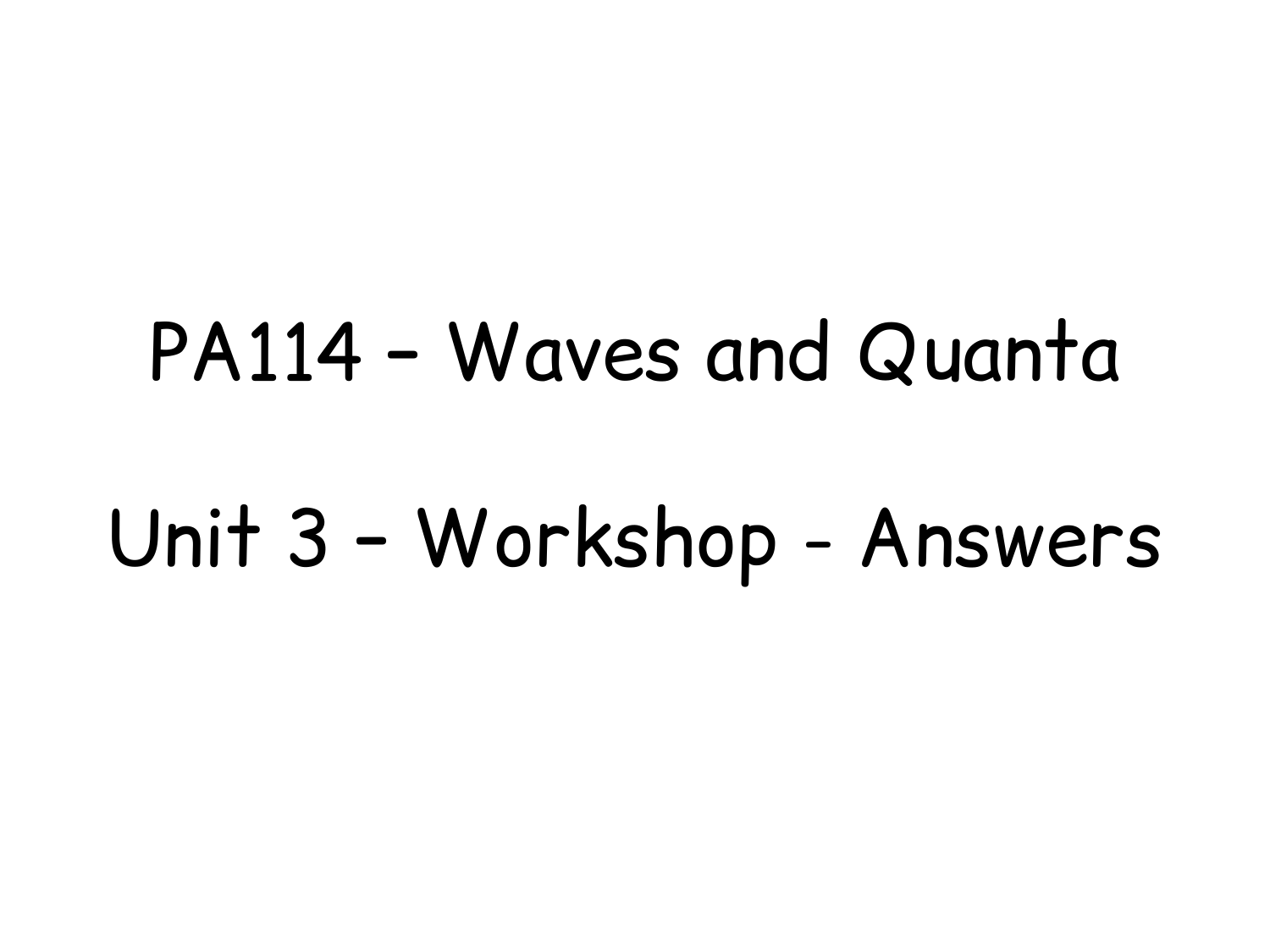

PA114 – Waves and Quanta

Unit 3 – Workshop - Answers